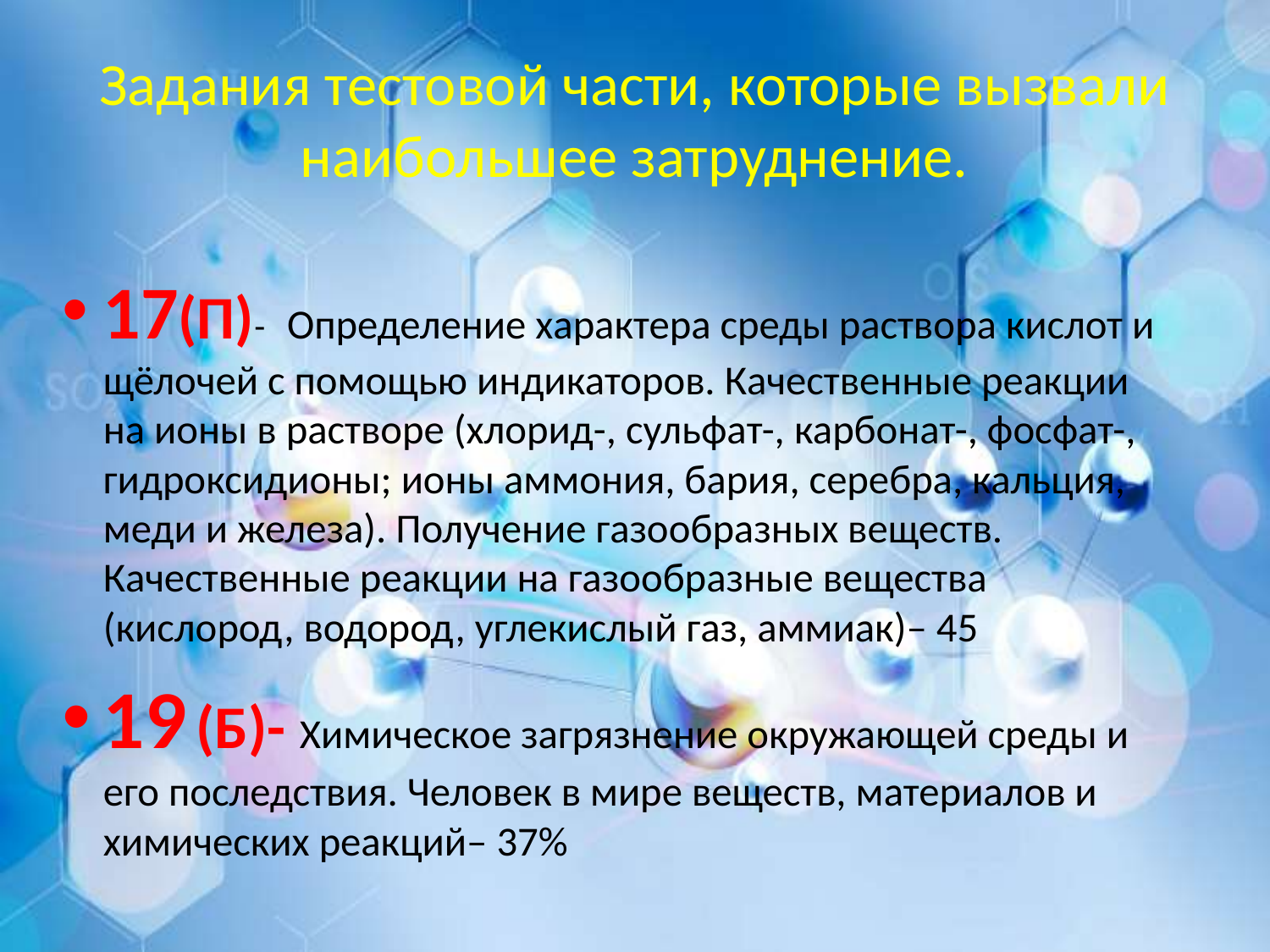

# Задания тестовой части, которые вызвали наибольшее затруднение.
17(П)-  Определение характера среды раствора кислот и щёлочей с помощью индикаторов. Качественные реакции на ионы в растворе (хлорид-, сульфат-, карбонат-, фосфат-, гидроксидионы; ионы аммония, бария, серебра, кальция, меди и железа). Получение газообразных веществ. Качественные реакции на газообразные вещества (кислород, водород, углекислый газ, аммиак)– 45
19 (Б)- Химическое загрязнение окружающей среды и его последствия. Человек в мире веществ, материалов и химических реакций– 37%